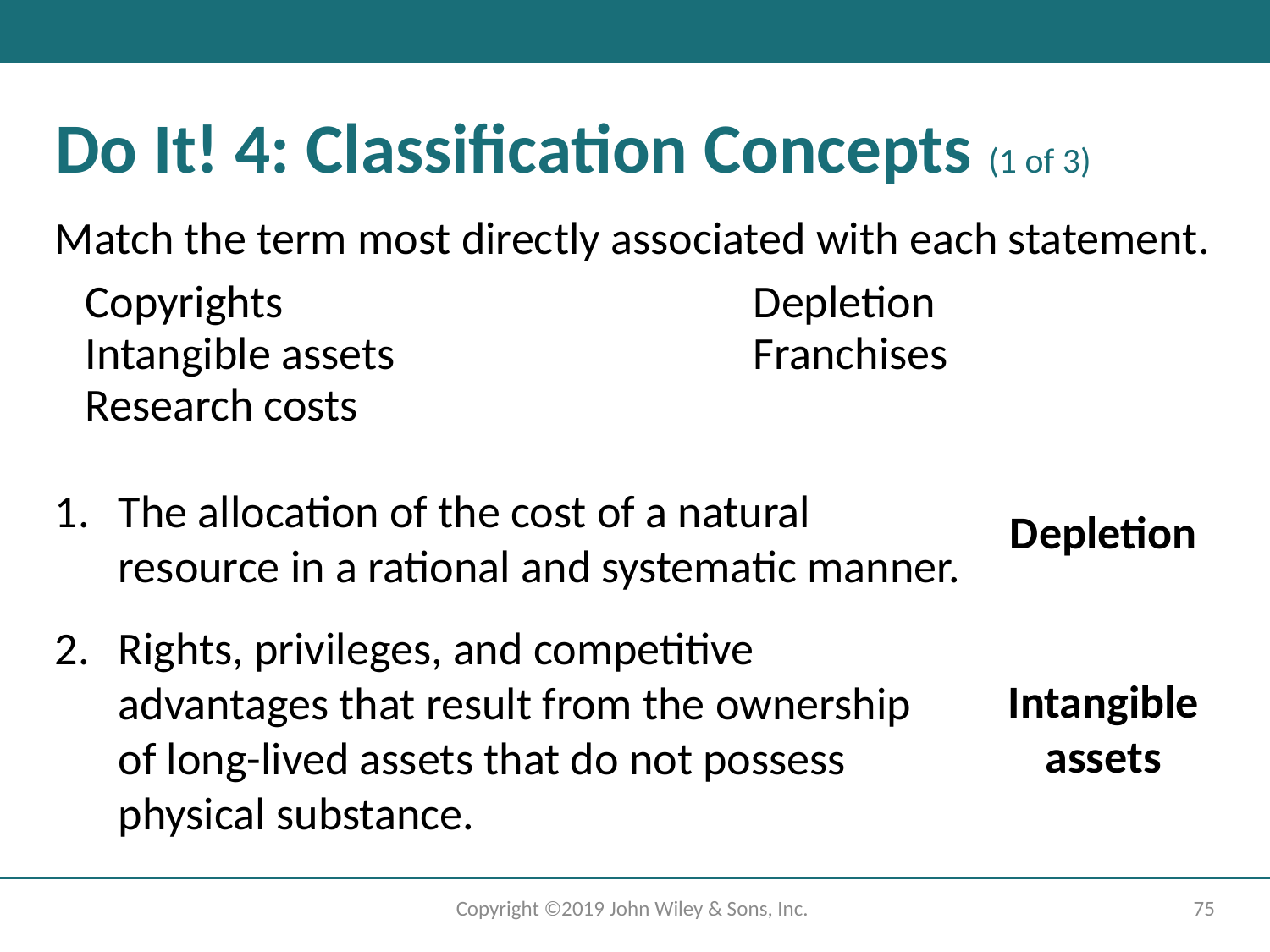

# Do It! 4: Classification Concepts (1 of 3)
Match the term most directly associated with each statement.
| Copyrights | Depletion |
| --- | --- |
| Intangible assets | Franchises |
| Research costs |  |
The allocation of the cost of a natural resource in a rational and systematic manner.
Depletion
Rights, privileges, and competitive advantages that result from the ownership of long-lived assets that do not possess physical substance.
Intangible assets
Copyright ©2019 John Wiley & Sons, Inc.
75